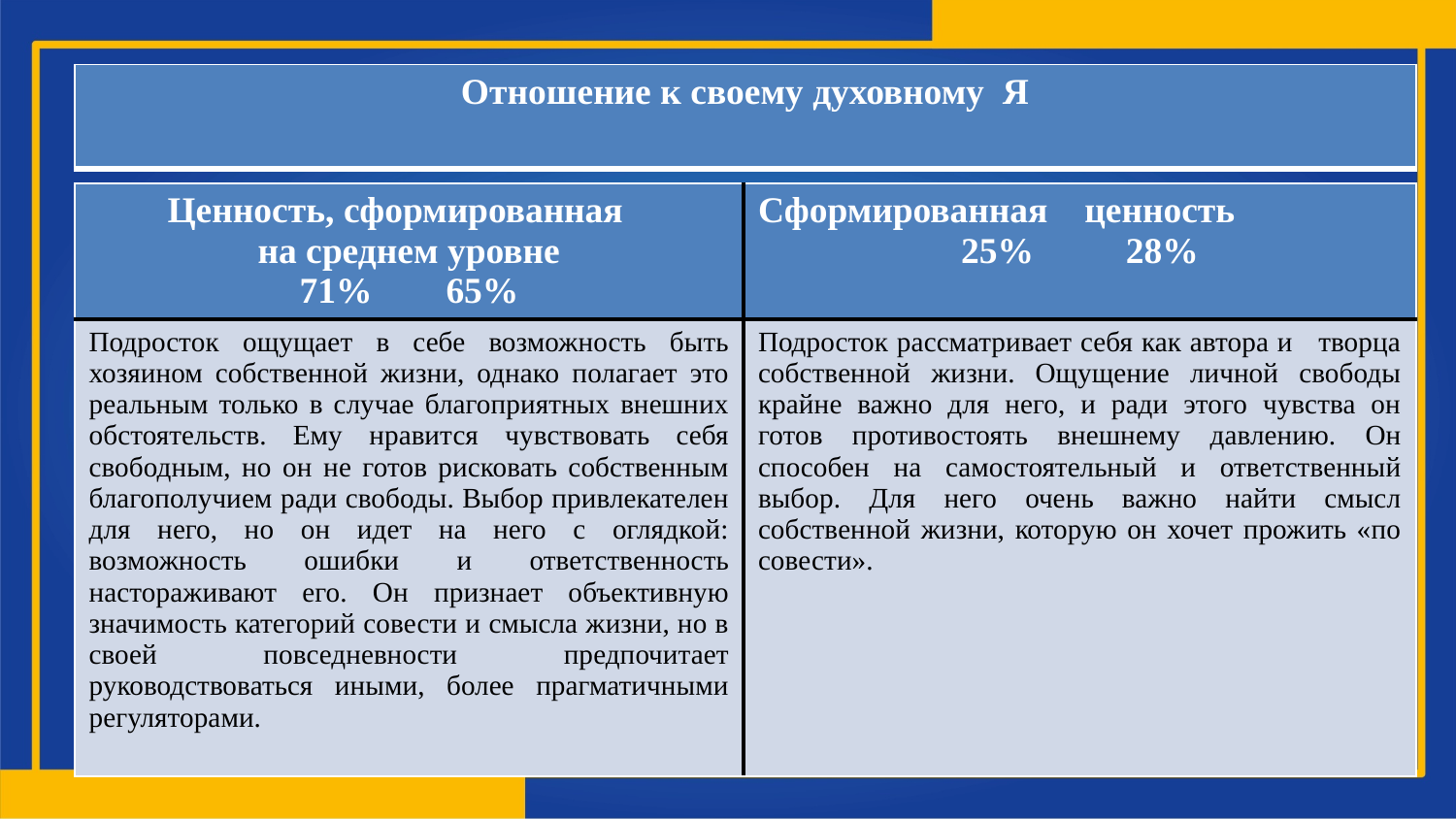

| Отношение к своему духовному Я |
| --- |
| Ценность, сформированная на среднем уровне 71% 65% | Сформированная ценность 25% 28% |
| --- | --- |
| Подросток ощущает в себе возможность быть хозяином собственной жизни, однако полагает это реальным только в случае благоприятных внешних обстоятельств. Ему нравится чувствовать себя свободным, но он не готов рисковать собственным благополучием ради свободы. Выбор привлекателен для него, но он идет на него с оглядкой: возможность ошибки и ответственность настораживают его. Он признает объективную значимость категорий совести и смысла жизни, но в своей повседневности предпочитает руководствоваться иными, более прагматичными регуляторами. | Подросток рассматривает себя как автора и творца собственной жизни. Ощущение личной свободы крайне важно для него, и ради этого чувства он готов противостоять внешнему давлению. Он способен на самостоятельный и ответственный выбор. Для него очень важно найти смысл собственной жизни, которую он хочет прожить «по совести». |